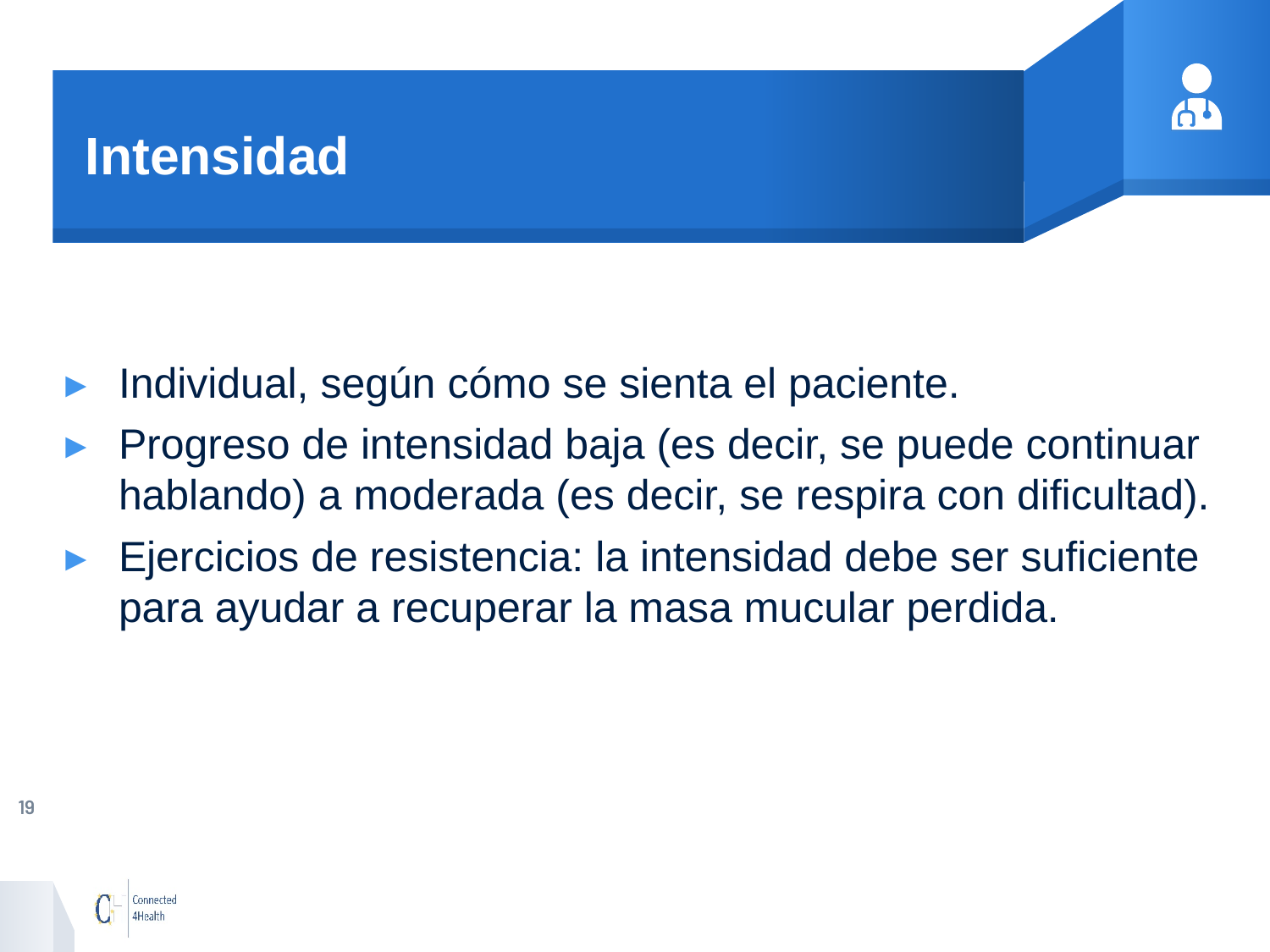

# Intensidad
Individual, según cómo se sienta el paciente.
Progreso de intensidad baja (es decir, se puede continuar hablando) a moderada (es decir, se respira con dificultad).
Ejercicios de resistencia: la intensidad debe ser suficiente para ayudar a recuperar la masa mucular perdida.
19